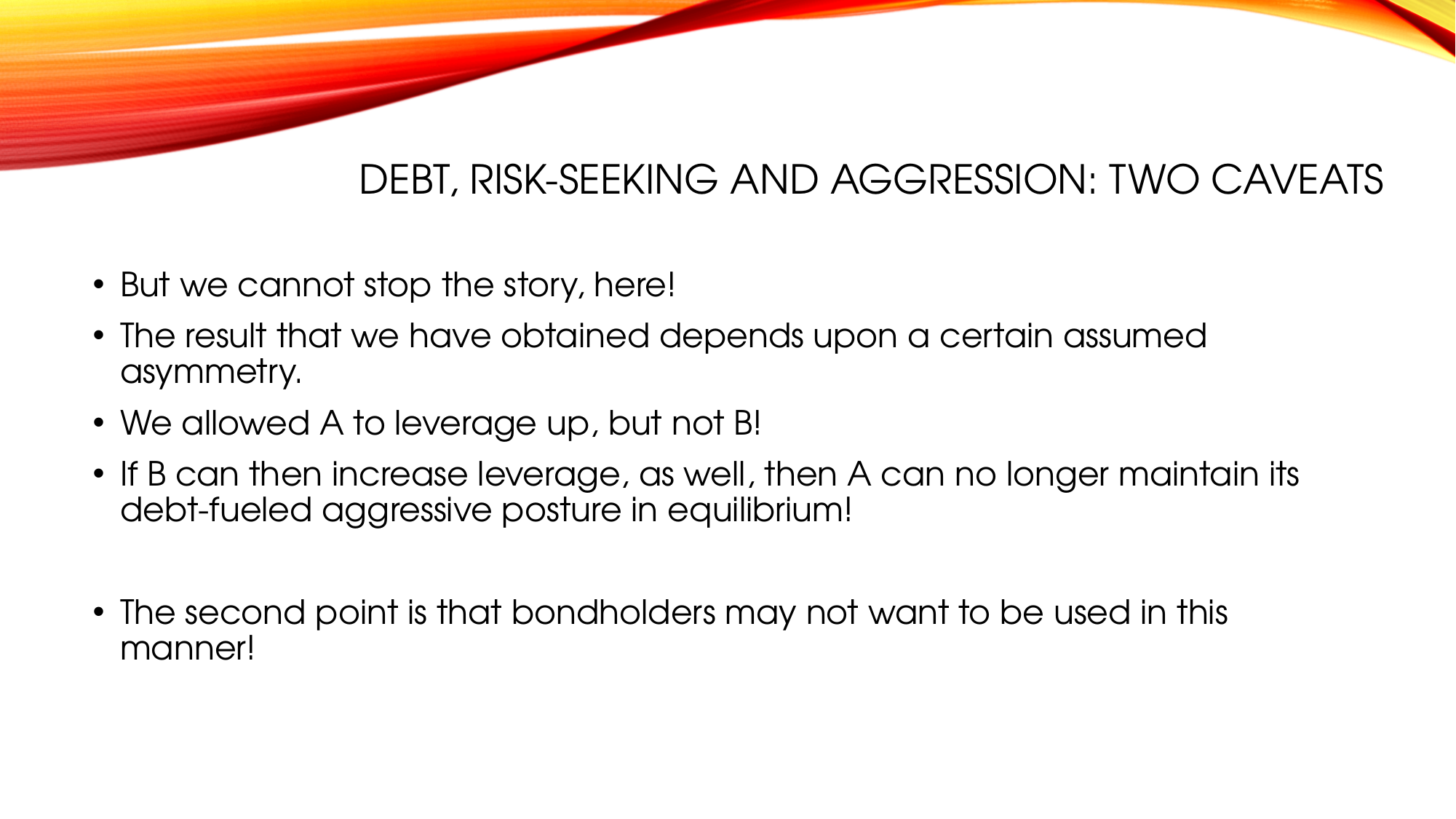

# Debt, risk-seeking and aggression: Two caveats
But we cannot stop the story, here!
The result that we have obtained depends upon a certain assumed asymmetry.
We allowed A to leverage up, but not B!
If B can then increase leverage, as well, then A can no longer maintain its debt-fueled aggressive posture in equilibrium!

The second point is that bondholders may not want to be used in this manner!